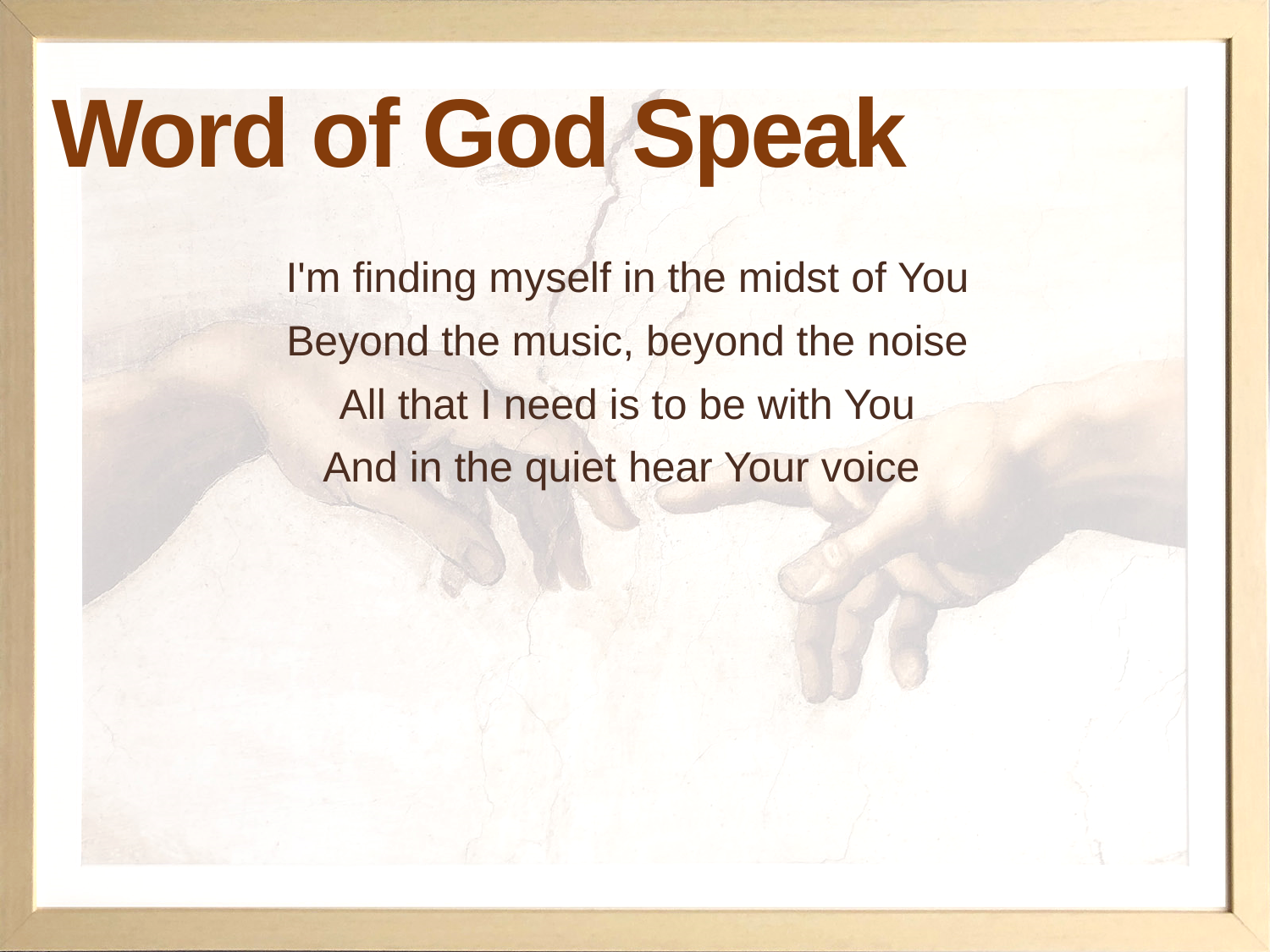

# Word of God Speak
I'm finding myself in the midst of You
Beyond the music, beyond the noise
All that I need is to be with You
And in the quiet hear Your voice